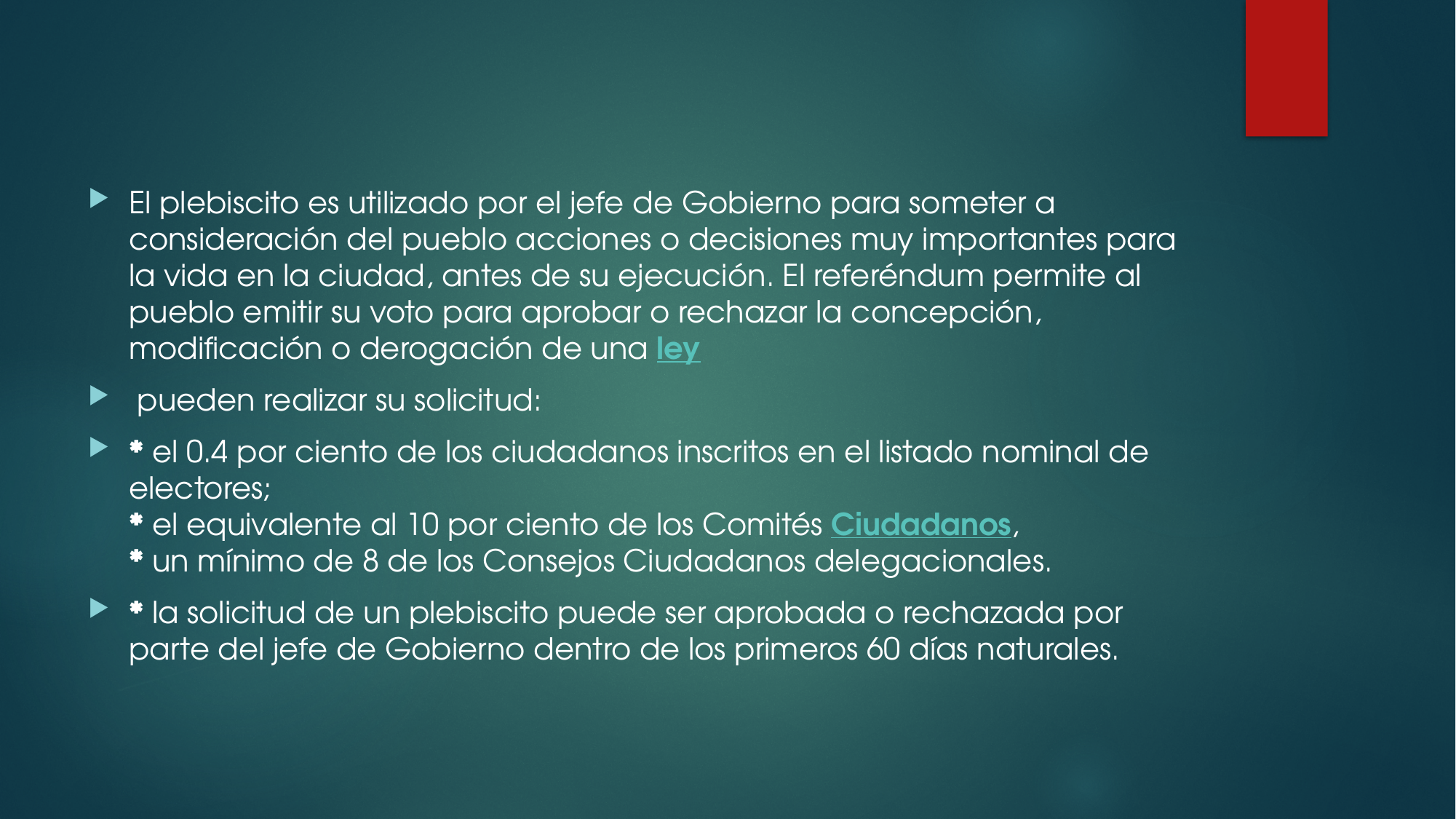

El plebiscito es utilizado por el jefe de Gobierno para someter a consideración del pueblo acciones o decisiones muy importantes para la vida en la ciudad, antes de su ejecución. El referéndum permite al pueblo emitir su voto para aprobar o rechazar la concepción, modificación o derogación de una ley
 pueden realizar su solicitud:
* el 0.4 por ciento de los ciudadanos inscritos en el listado nominal de electores;
* el equivalente al 10 por ciento de los Comités Ciudadanos,
* un mínimo de 8 de los Consejos Ciudadanos delegacionales.
* la solicitud de un plebiscito puede ser aprobada o rechazada por parte del jefe de Gobierno dentro de los primeros 60 días naturales.